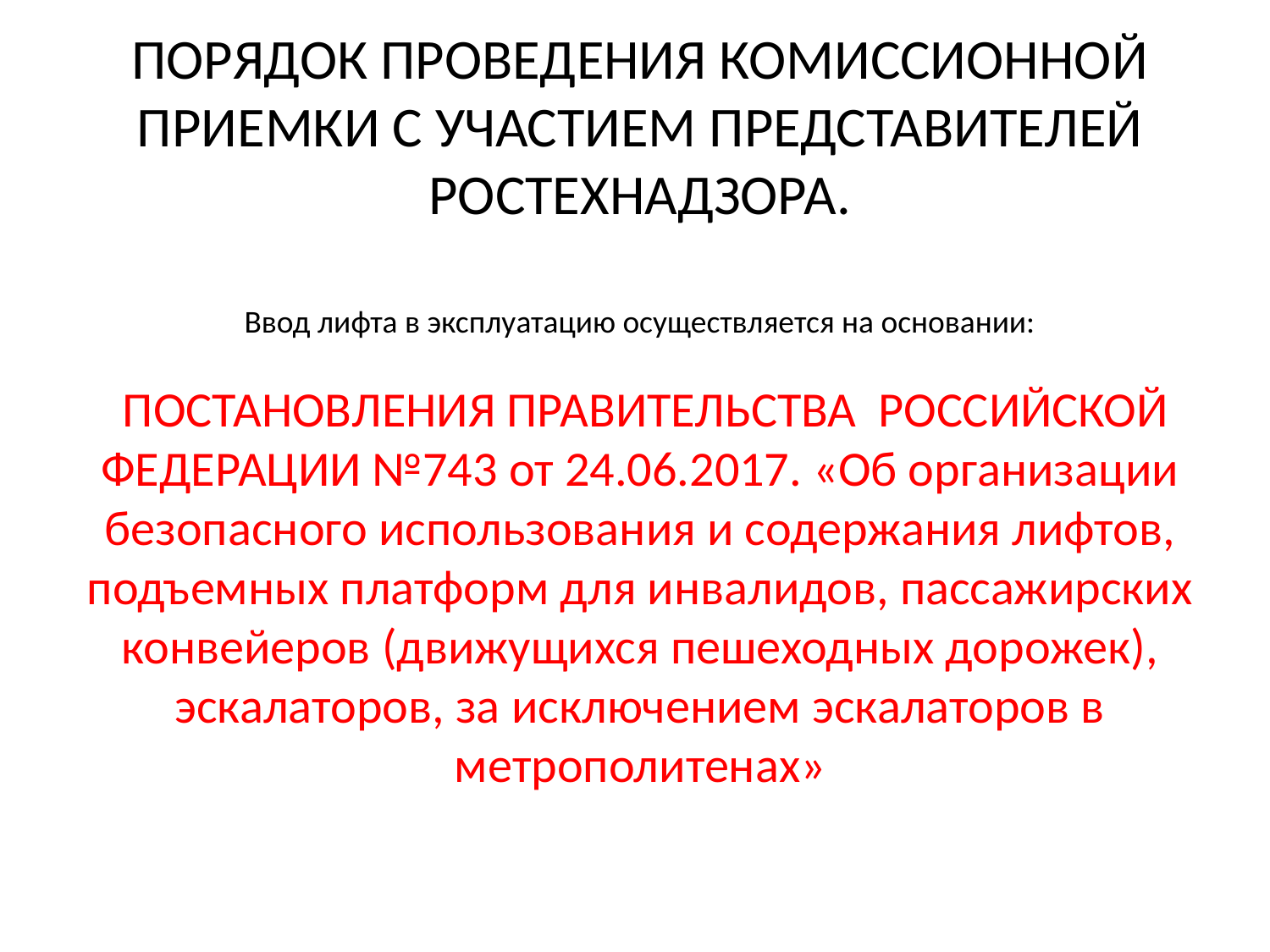

ПОРЯДОК ПРОВЕДЕНИЯ КОМИССИОННОЙ ПРИЕМКИ С УЧАСТИЕМ ПРЕДСТАВИТЕЛЕЙ РОСТЕХНАДЗОРА.

Ввод лифта в эксплуатацию осуществляется на основании:

 ПОСТАНОВЛЕНИЯ ПРАВИТЕЛЬСТВА  РОССИЙСКОЙ ФЕДЕРАЦИИ №743 от 24.06.2017. «Об организации безопасного использования и содержания лифтов, подъемных платформ для инвалидов, пассажирских конвейеров (движущихся пешеходных дорожек), эскалаторов, за исключением эскалаторов в метрополитенах»